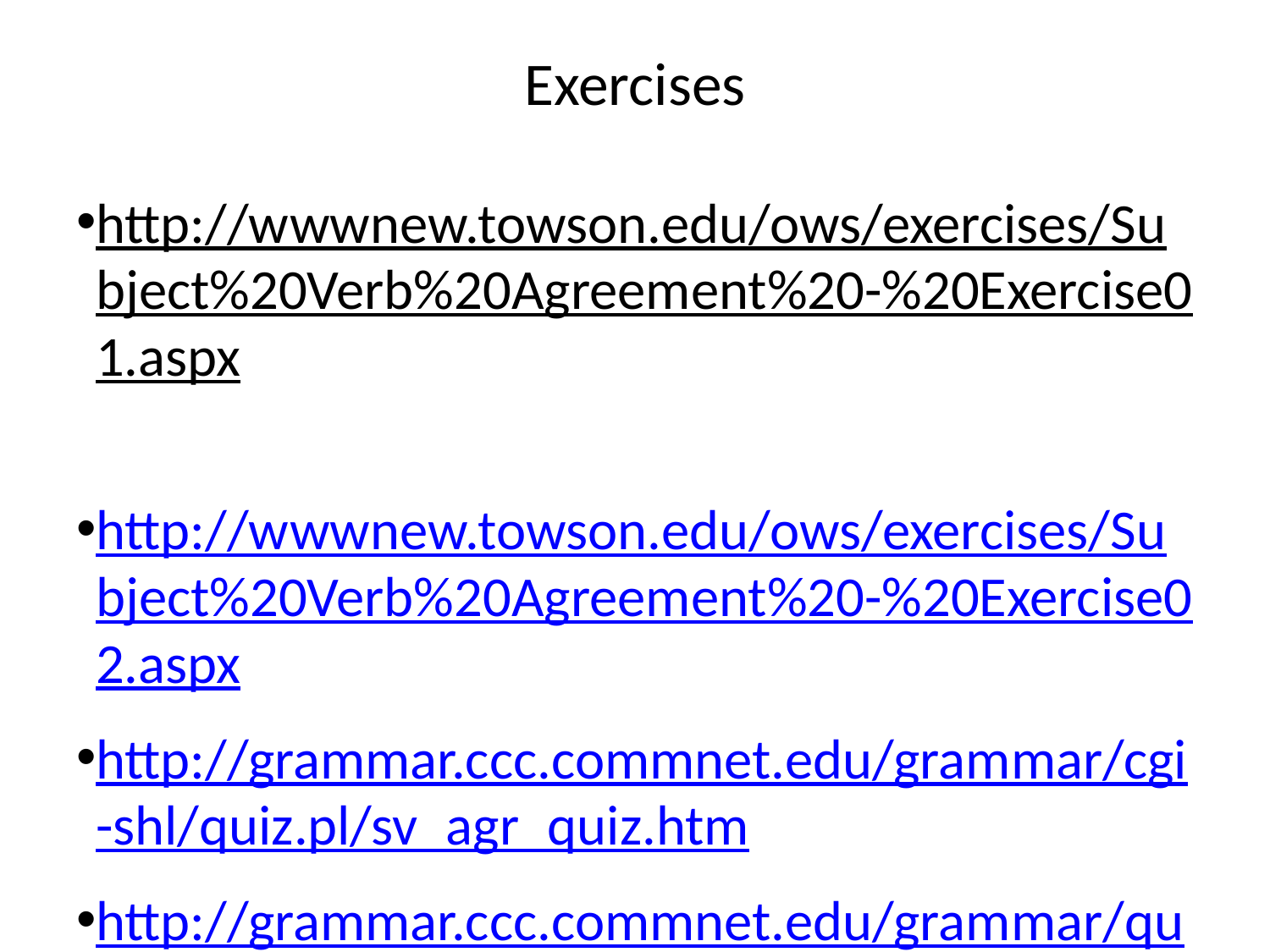

# Exercises

http://wwwnew.towson.edu/ows/exercises/Subject%20Verb%20Agreement%20-%20Exercise01.aspx
http://wwwnew.towson.edu/ows/exercises/Subject%20Verb%20Agreement%20-%20Exercise02.aspx
http://grammar.ccc.commnet.edu/grammar/cgi-shl/quiz.pl/sv_agr_quiz.htm
http://grammar.ccc.commnet.edu/grammar/quizzes/svagr3.html
http://www.wisc-online.com/Objects/ViewObject.aspx?ID=WCN3302
http://www.mhhe.com/socscience/english/langan/sentence_skills/exercises/ch09/p4exe.htm